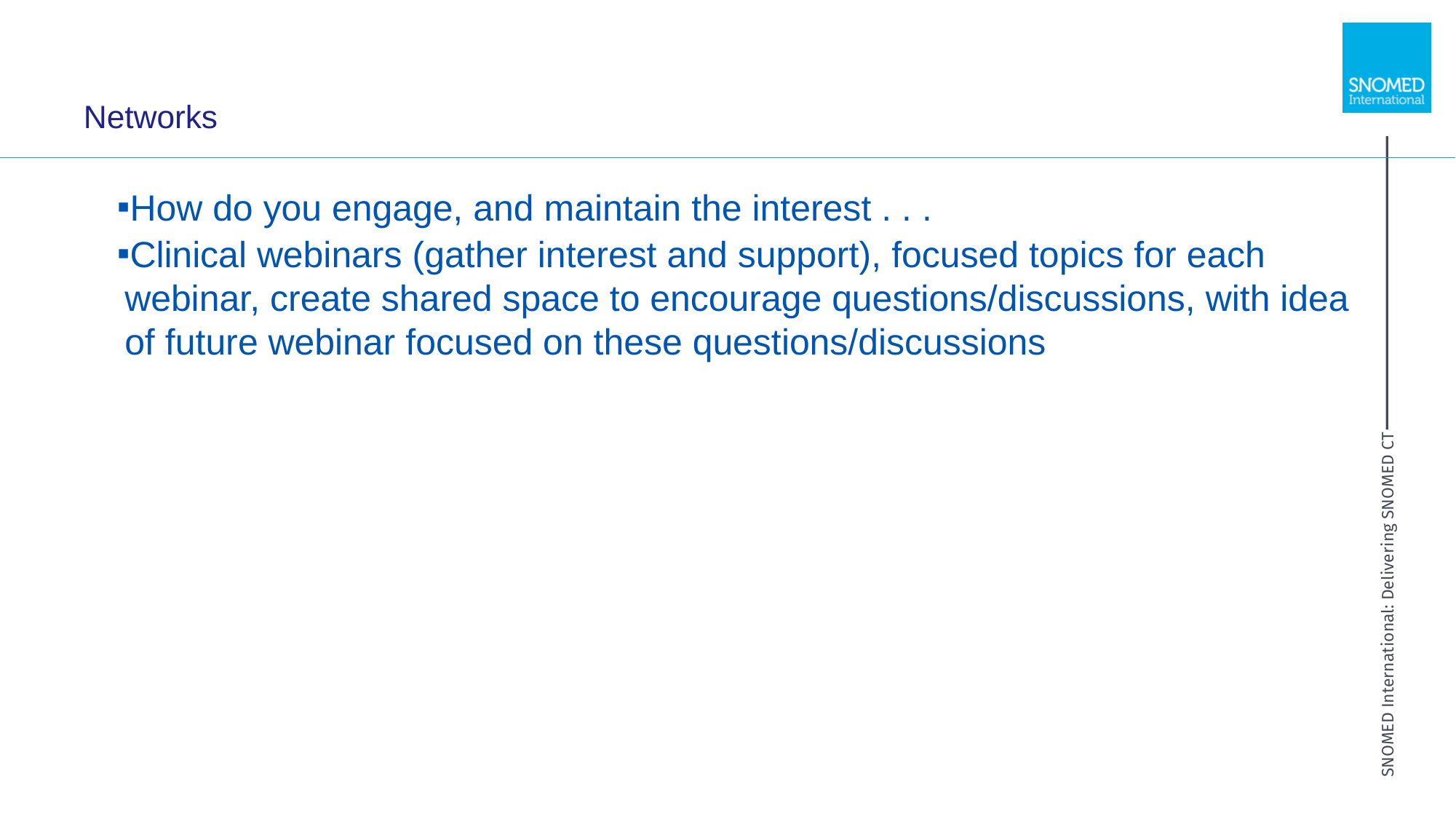

# Networks
How do you engage, and maintain the interest . . .
Clinical webinars (gather interest and support), focused topics for each webinar, create shared space to encourage questions/discussions, with idea of future webinar focused on these questions/discussions